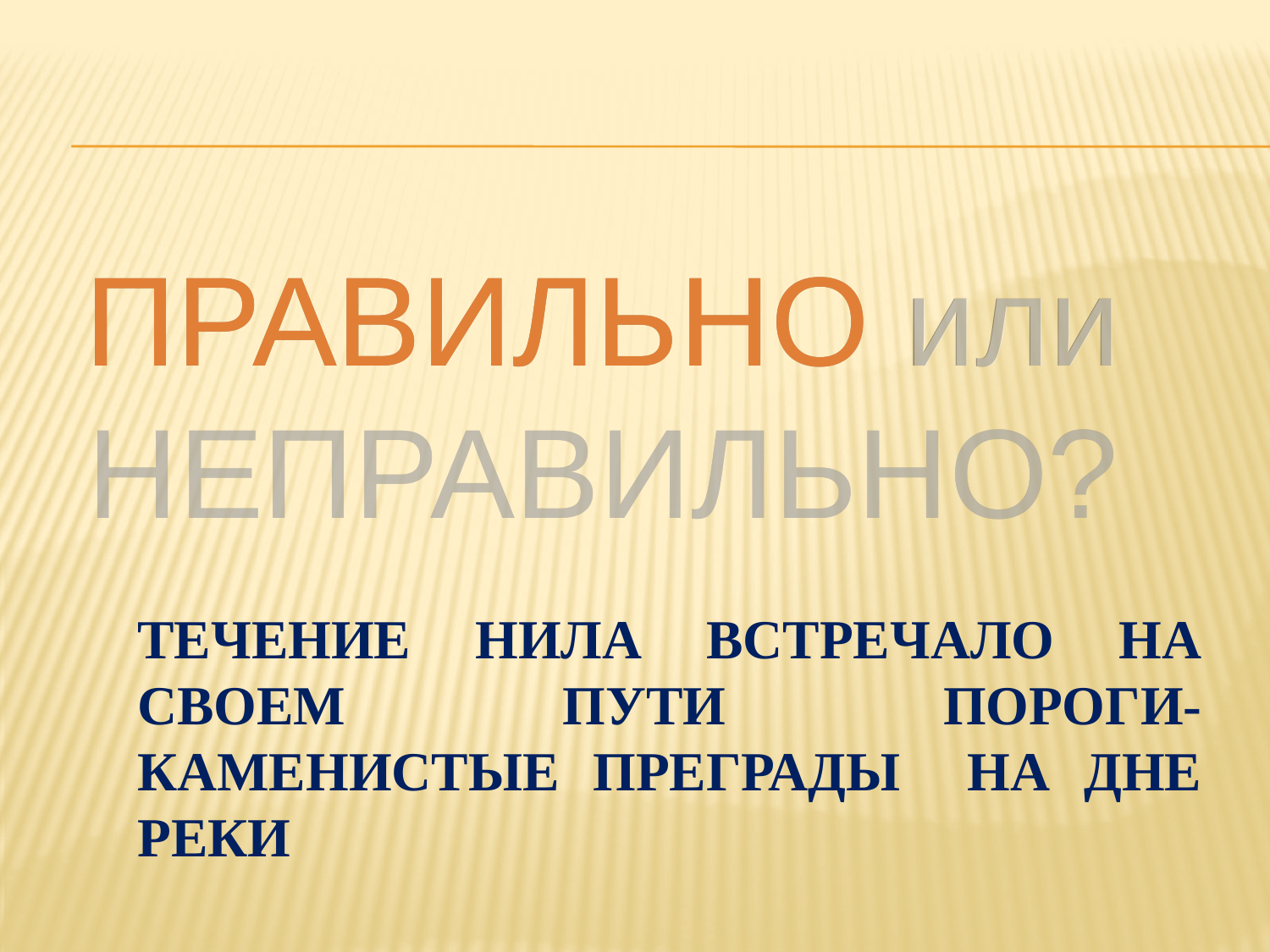

# Течение Нила встречало на своем пути пороги-каменистые преграды  на дне реки